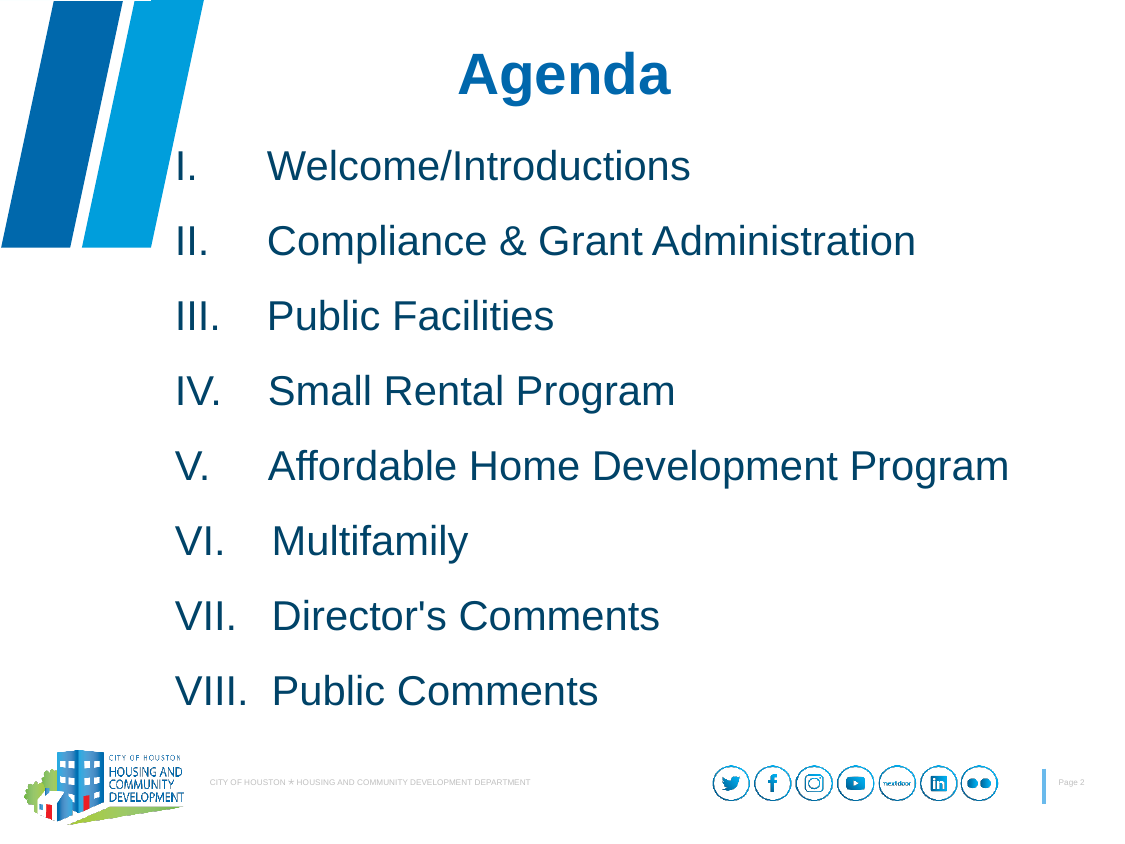

# Agenda
I.      Welcome/Introductions
II.     Compliance & Grant Administration
III.    Public Facilities
IV.    Small Rental Program
V.     Affordable Home Development Program
VI.    Multifamily
VII.   Director's Comments
VIII.  Public Comments